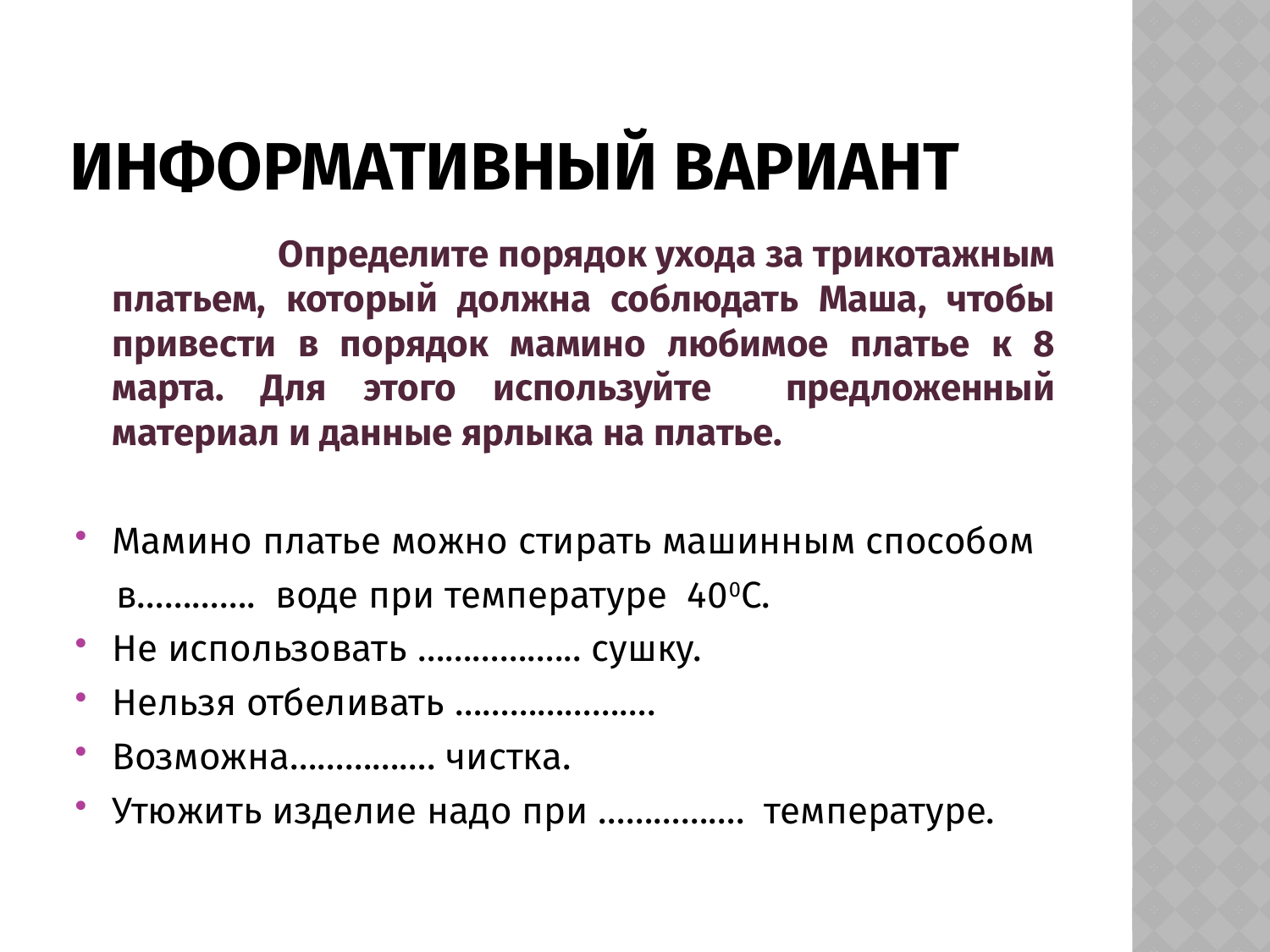

# Информативный вариант
                      Определите порядок ухода за трикотажным платьем, который должна соблюдать Маша, чтобы привести в порядок мамино любимое платье к 8 марта. Для этого используйте  предложенный материал и данные ярлыка на платье.

Мамино платье можно стирать машинным способом
    в………….  воде при температуре  400С.
Не использовать ……………... сушку.
Нельзя отбеливать ………………….
Возможна……………. чистка.
Утюжить изделие надо при …………….  температуре.